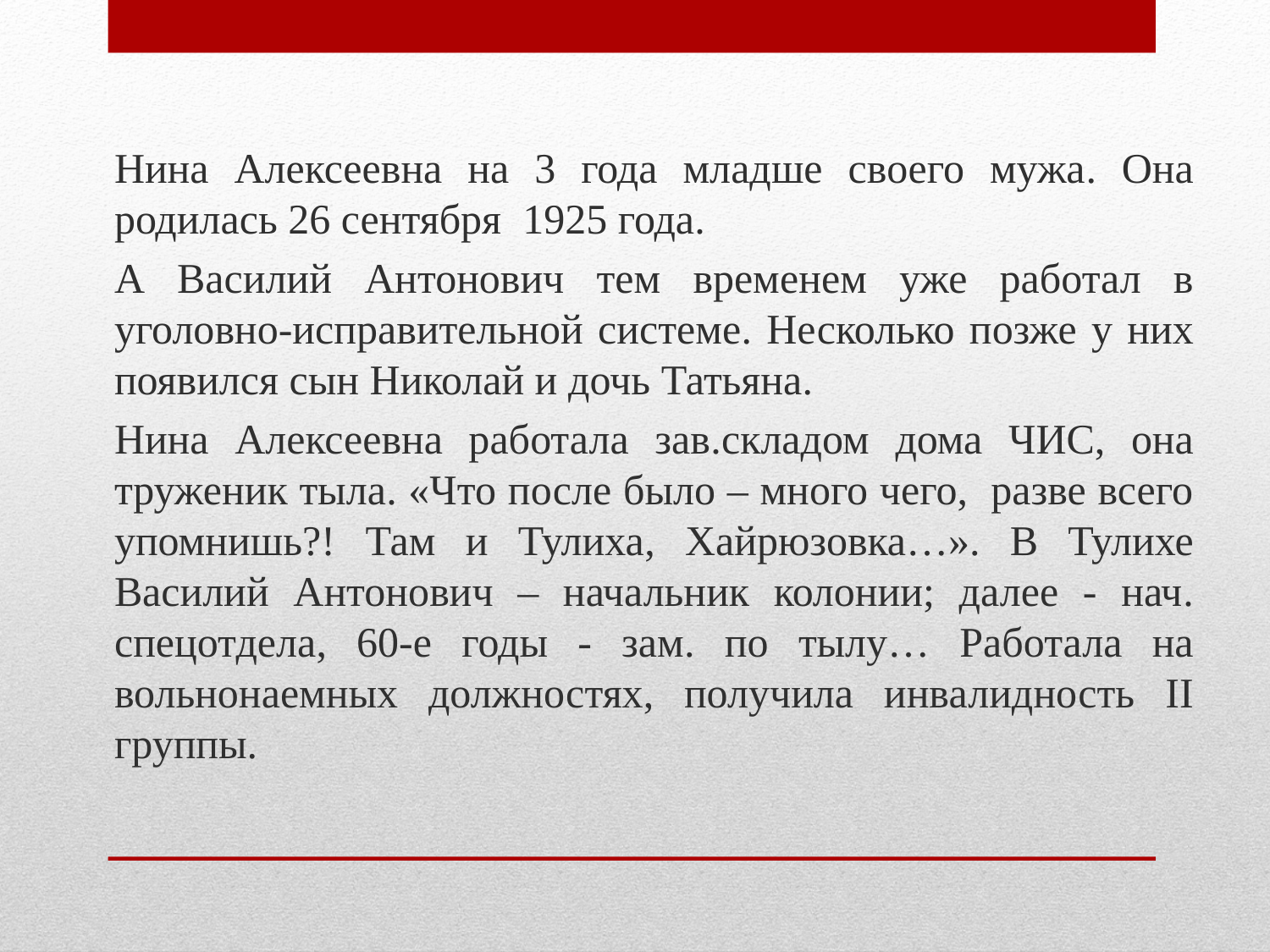

Нина Алексеевна на 3 года младше своего мужа. Она родилась 26 сентября  1925 года.
	А Василий Антонович тем временем уже работал в уголовно-исправительной системе. Несколько позже у них появился сын Николай и дочь Татьяна.
	Нина Алексеевна работала зав.складом дома ЧИС, она труженик тыла. «Что после было – много чего,  разве всего упомнишь?! Там и Тулиха, Хайрюзовка…». В Тулихе Василий Антонович – начальник колонии; далее - нач. спецотдела, 60-е годы - зам. по тылу… Работала на вольнонаемных должностях, получила инвалидность II группы.
#